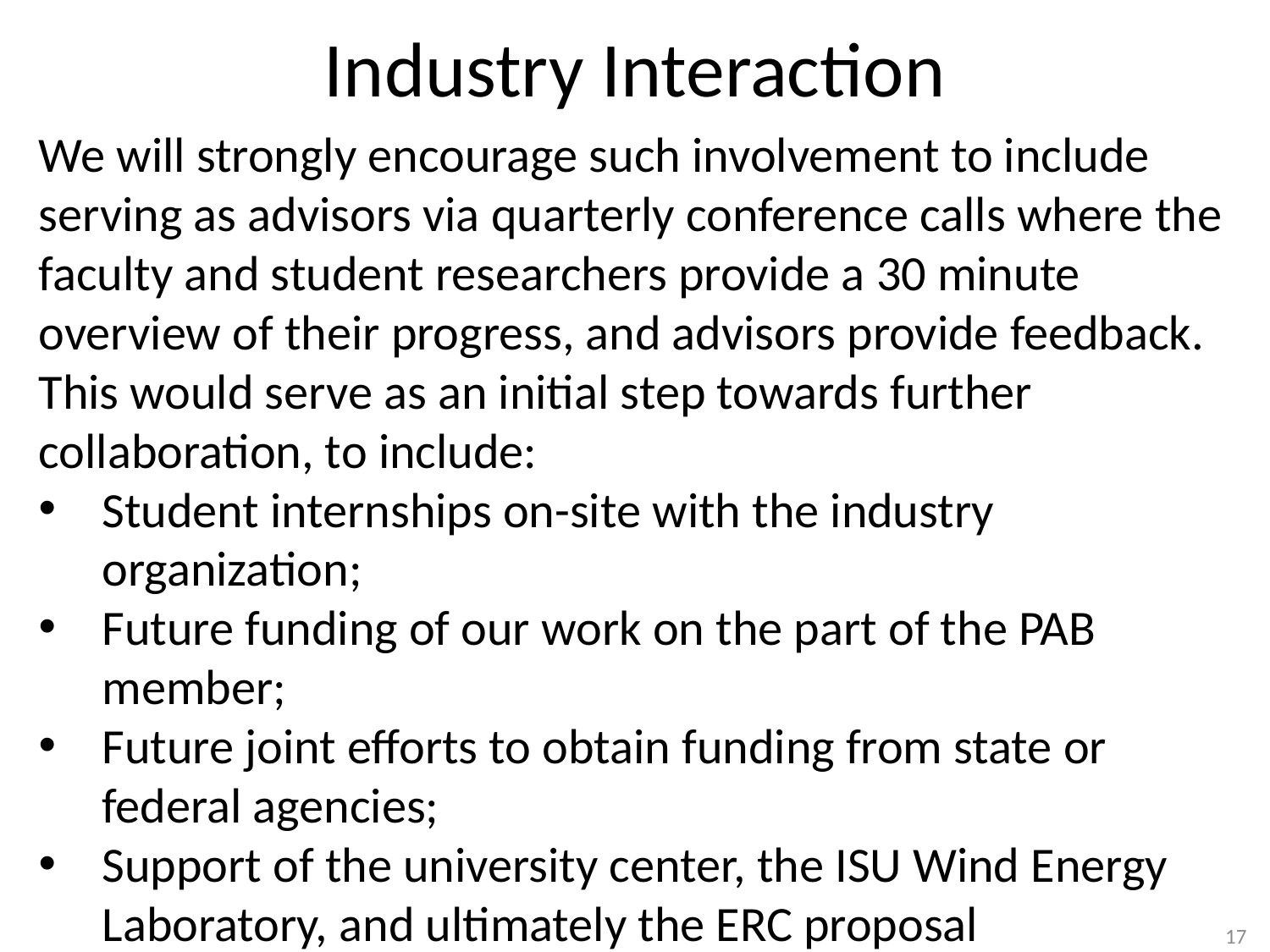

# Industry Interaction
We will strongly encourage such involvement to include serving as advisors via quarterly conference calls where the faculty and student researchers provide a 30 minute overview of their progress, and advisors provide feedback. This would serve as an initial step towards further collaboration, to include:
Student internships on-site with the industry organization;
Future funding of our work on the part of the PAB member;
Future joint efforts to obtain funding from state or federal agencies;
Support of the university center, the ISU Wind Energy Laboratory, and ultimately the ERC proposal
17